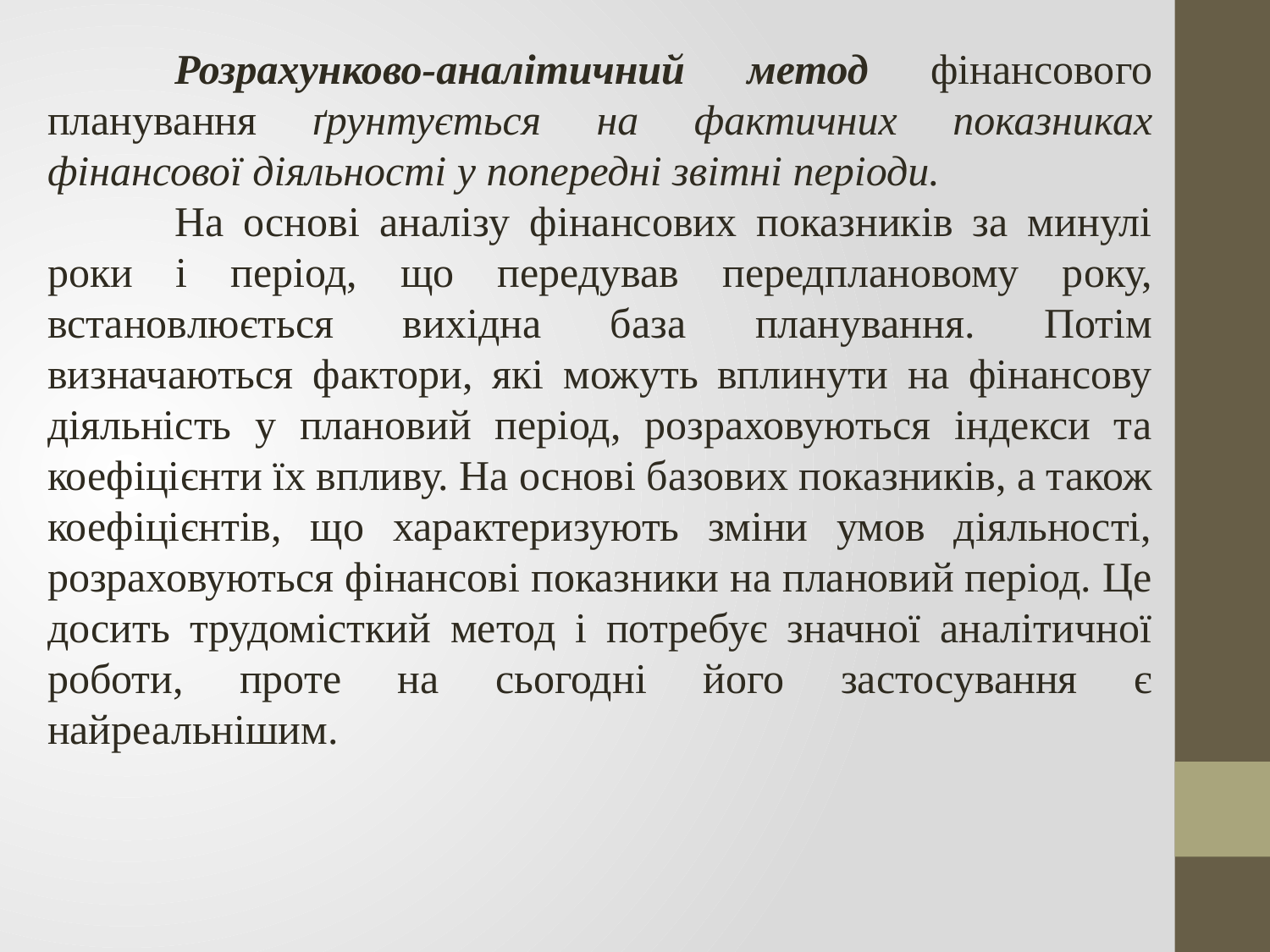

Розрахунково-аналітичний метод фінансового планування ґрун­тується на фактичних показниках фінансової діяльності у попередні звітні періоди.
	На основі аналізу фінансових показників за минулі роки і період, що передував передплановому року, встановлюється вихідна база планування. Потім визначаються фактори, які можуть вплинути на фінансову діяльність у плановий період, розраховуються індекси та коефіцієнти їх впливу. На основі базових показників, а також коефіцієнтів, що характеризують зміни умов діяльності, розраховуються фінансові показники на плановий період. Це досить трудомісткий метод і потребує значної аналітичної роботи, проте на сьогодні його застосування є найреальнішим.